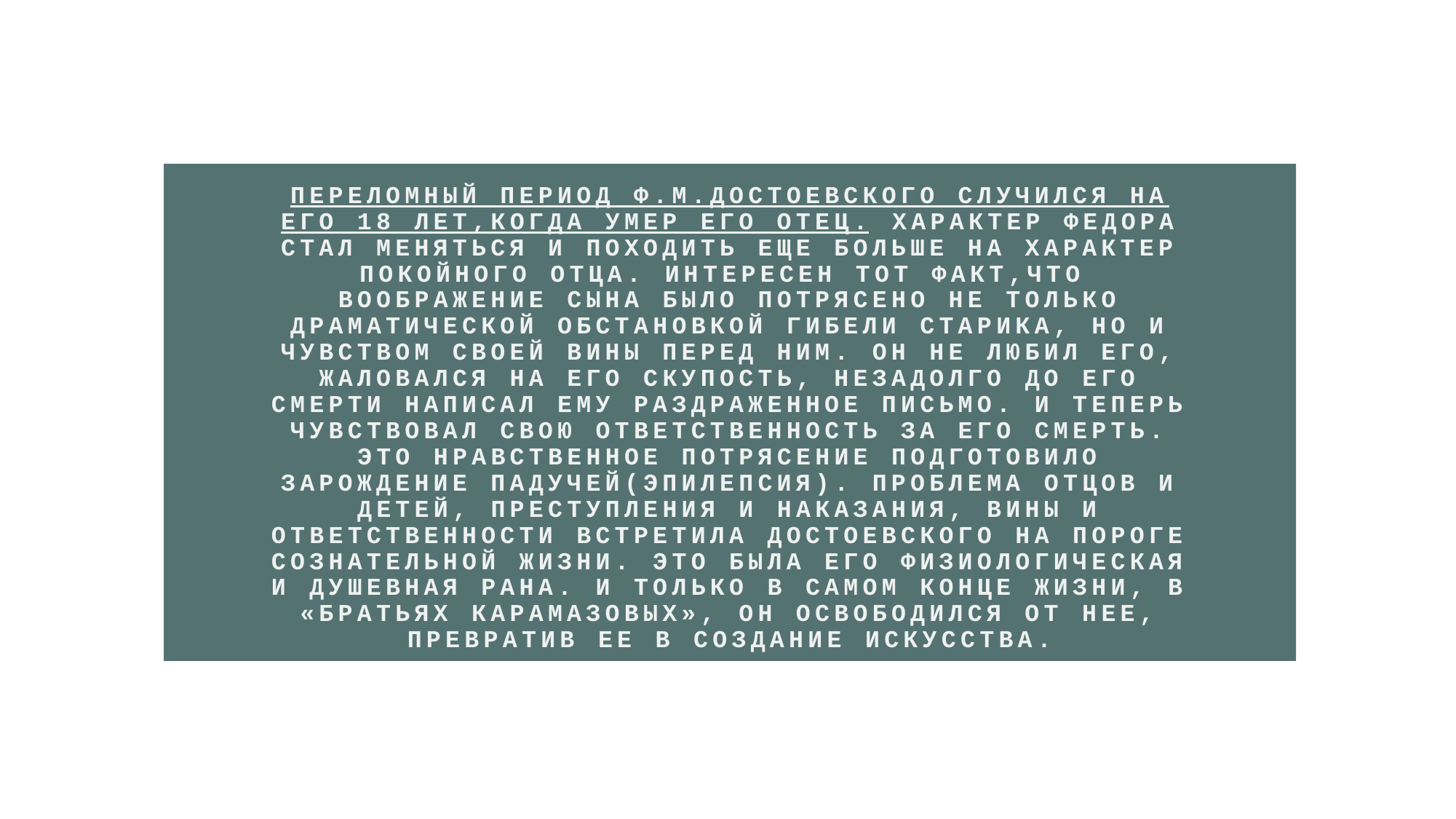

# ПЕРЕЛОМНЫЙ ПЕРИОД Ф.М.ДОСТОЕВСКОГО СЛУЧИЛСЯ НА ЕГО 18 ЛЕТ,КОГДА УМЕР ЕГО ОТЕЦ. ХАРАКТЕР ФЕДОРА СТАЛ МЕНЯТЬСЯ И ПОХОДИТЬ ЕЩЕ БОЛЬШЕ НА ХАРАКТЕР ПОКОЙНОГО ОТЦА. ИНТЕРЕСЕН ТОТ ФАКТ,ЧТО
Воображение сына было потрясено не только драматической обстановкой гибели старика, но и чувством своей вины перед ним. Он не любил его, жаловался на его скупость, незадолго до его смерти написал ему раздраженное письмо. И теперь чувствовал свою ответственность за его смерть. Это нравственное потрясение подготовило зарождение падучей(ЭПИЛЕПСИЯ). Проблема отцов и детей, преступления и наказания, вины и ответственности встретила Достоевского на пороге сознательной жизни. Это была его физиологическая и душевная рана. И только в самом конце жизни, в «Братьях Карамазовых», он освободился от нее, превратив ее в создание искусства.